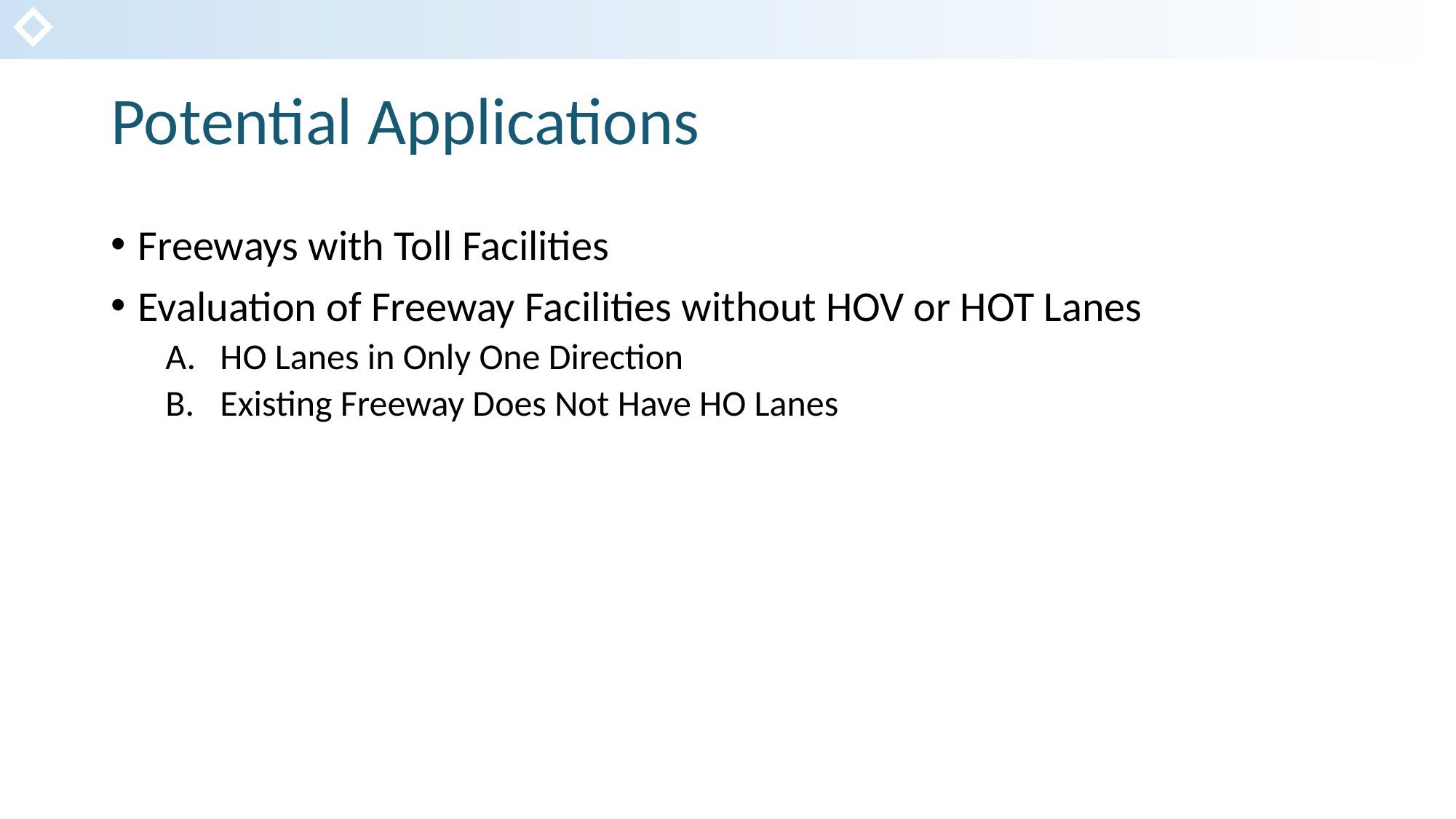

# Potential Applications
Freeways with Toll Facilities
Evaluation of Freeway Facilities without HOV or HOT Lanes
HO Lanes in Only One Direction
Existing Freeway Does Not Have HO Lanes